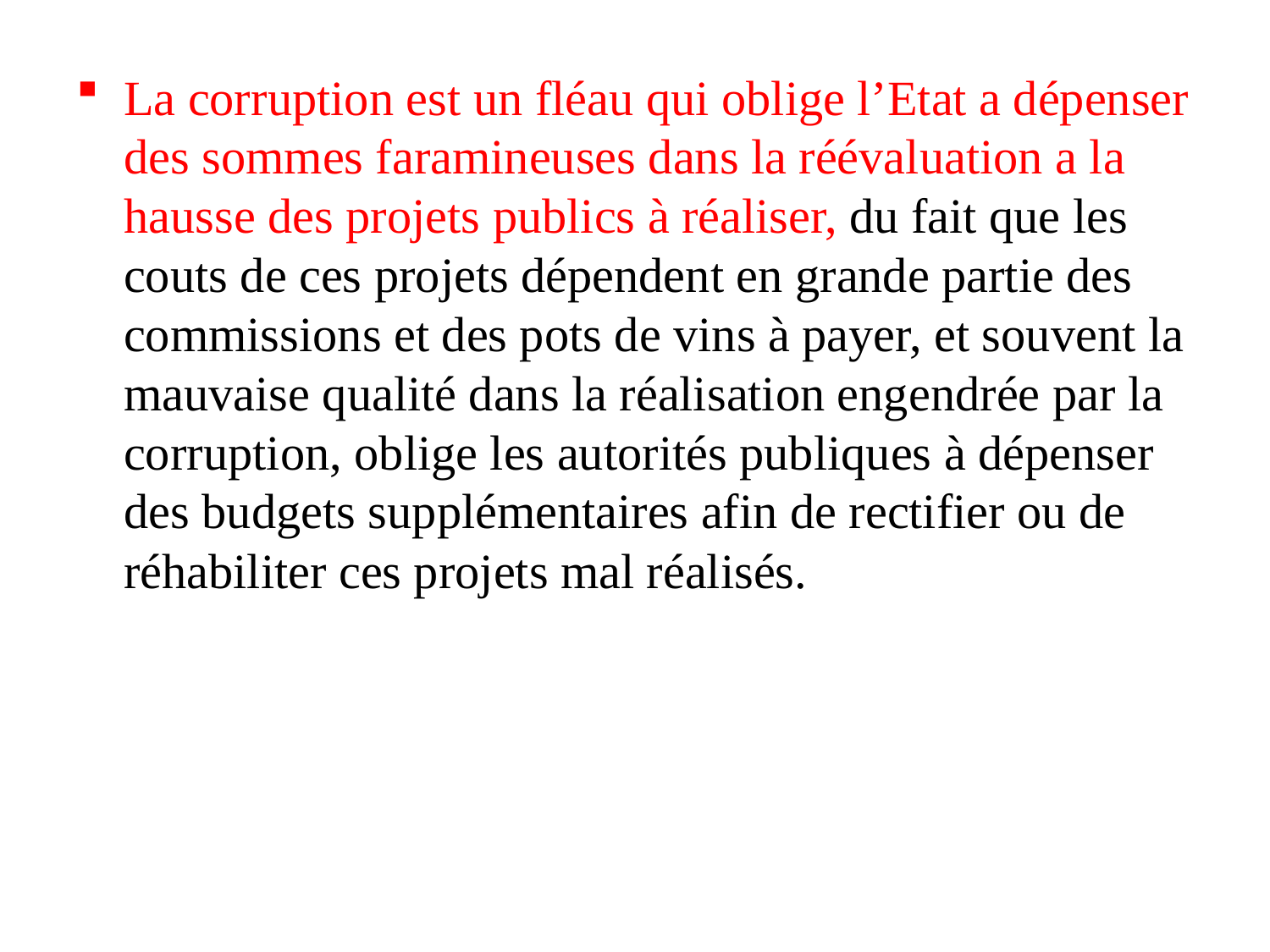

La corruption est un fléau qui oblige l’Etat a dépenser des sommes faramineuses dans la réévaluation a la hausse des projets publics à réaliser, du fait que les couts de ces projets dépendent en grande partie des commissions et des pots de vins à payer, et souvent la mauvaise qualité dans la réalisation engendrée par la corruption, oblige les autorités publiques à dépenser des budgets supplémentaires afin de rectifier ou de réhabiliter ces projets mal réalisés.